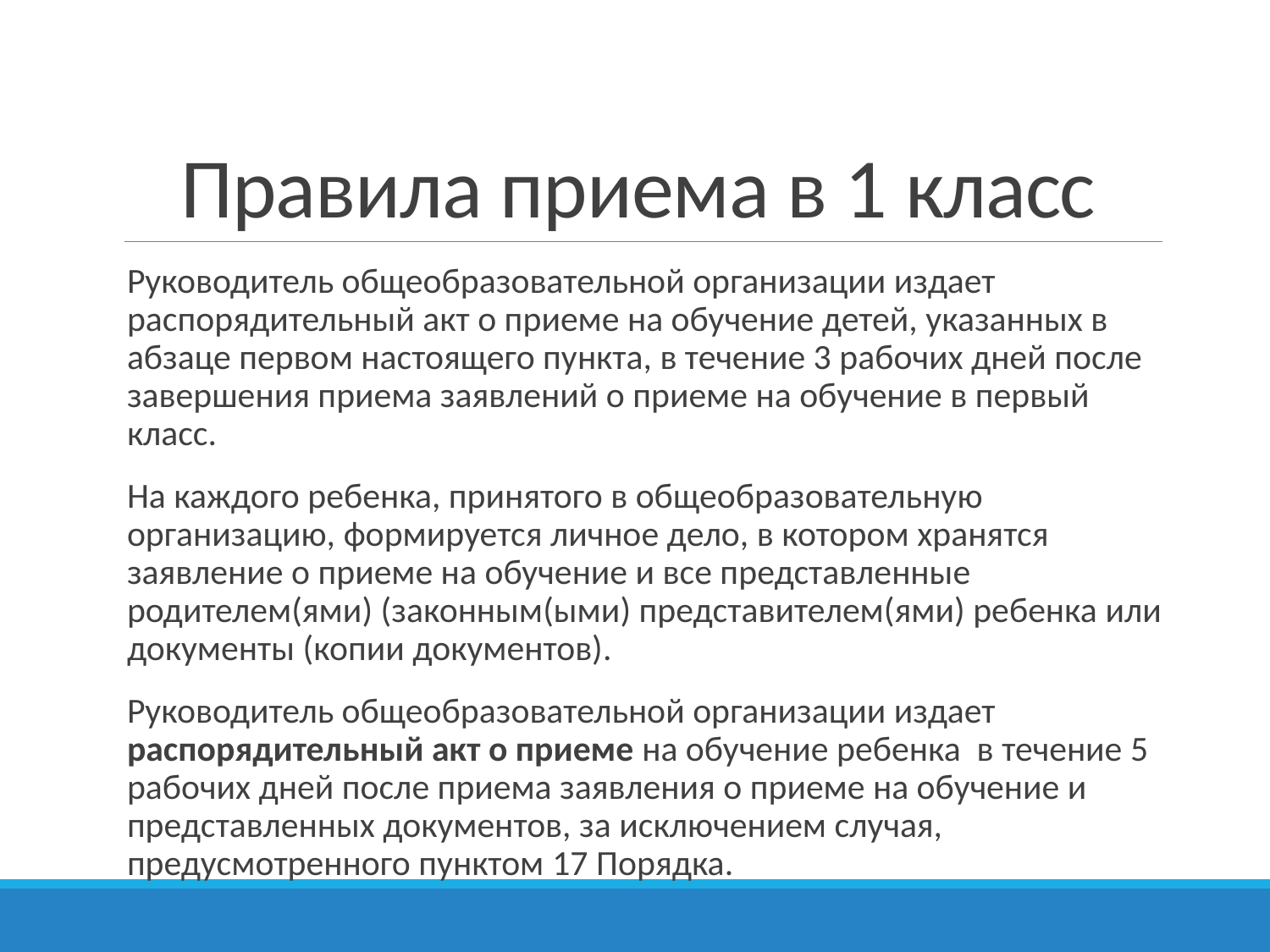

# Правила приема в 1 класс
Руководитель общеобразовательной организации издает распорядительный акт о приеме на обучение детей, указанных в абзаце первом настоящего пункта, в течение 3 рабочих дней после завершения приема заявлений о приеме на обучение в первый класс.
На каждого ребенка, принятого в общеобразовательную организацию, формируется личное дело, в котором хранятся заявление о приеме на обучение и все представленные родителем(ями) (законным(ыми) представителем(ями) ребенка или документы (копии документов).
Руководитель общеобразовательной организации издает распорядительный акт о приеме на обучение ребенка  в течение 5 рабочих дней после приема заявления о приеме на обучение и представленных документов, за исключением случая, предусмотренного пунктом 17 Порядка.